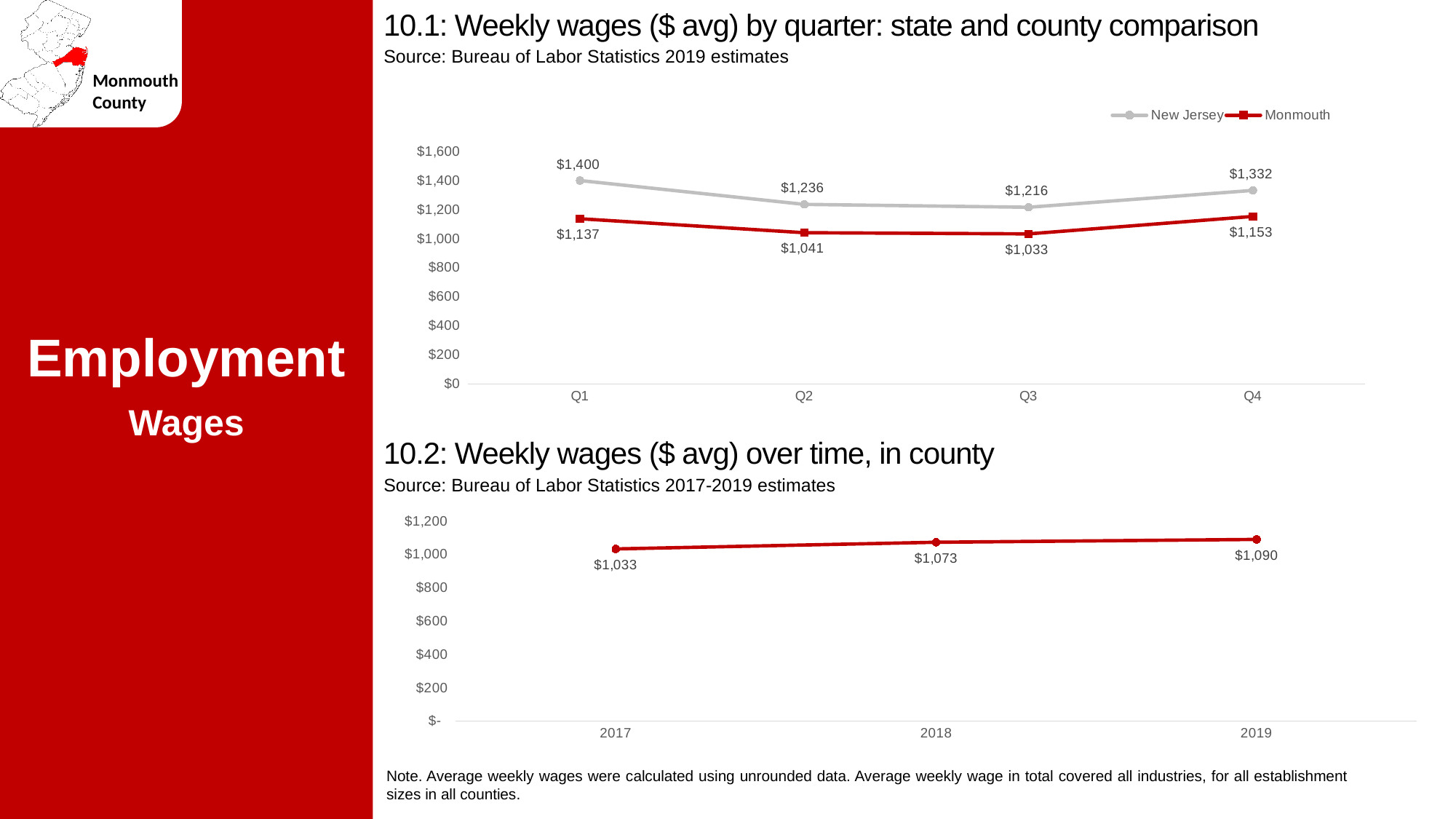

10.1: Weekly wages ($ avg) by quarter: state and county comparison
Source: Bureau of Labor Statistics 2019 estimates

### Chart

| Category | New Jersey | Monmouth |
|---|---|---|
| Q1 | 1400.0 | 1137.0 |
| Q2 | 1236.0 | 1041.0 |
| Q3 | 1216.0 | 1033.0 |
| Q4 | 1332.0 | 1153.0 |
Employment
Wages
10.2: Weekly wages ($ avg) over time, in county
Source: Bureau of Labor Statistics 2017-2019 estimates

### Chart

| Category | Annual Average |
|---|---|
| 2017 | 1033.0 |
| 2018 | 1073.0 |
| 2019 | 1090.0 |
Note. Average weekly wages were calculated using unrounded data. Average weekly wage in total covered all industries, for all establishment sizes in all counties.